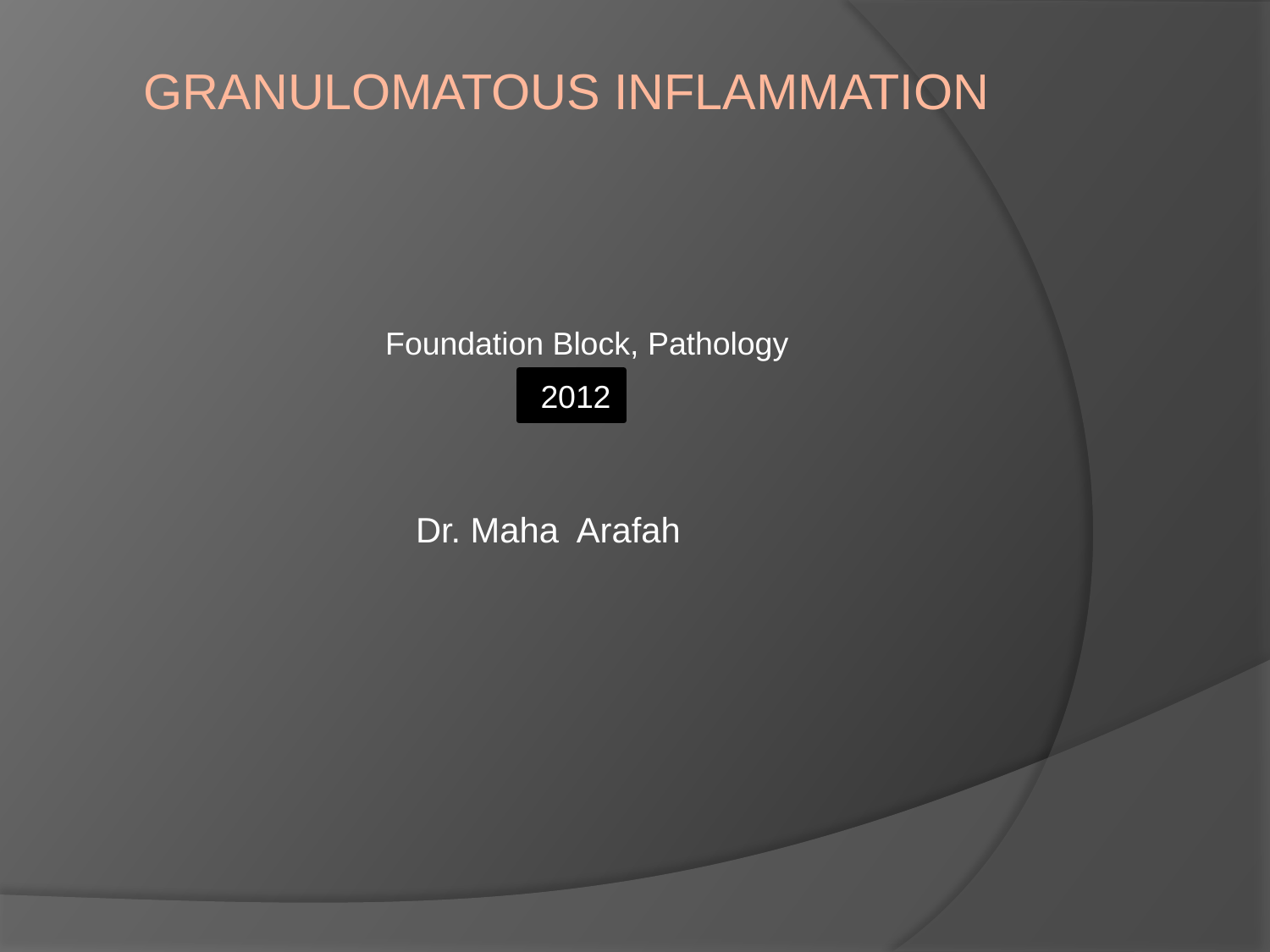

# GRANULOMATOUS INFLAMMATION
Foundation Block, Pathology

Dr. Maha  Arafah
 2012